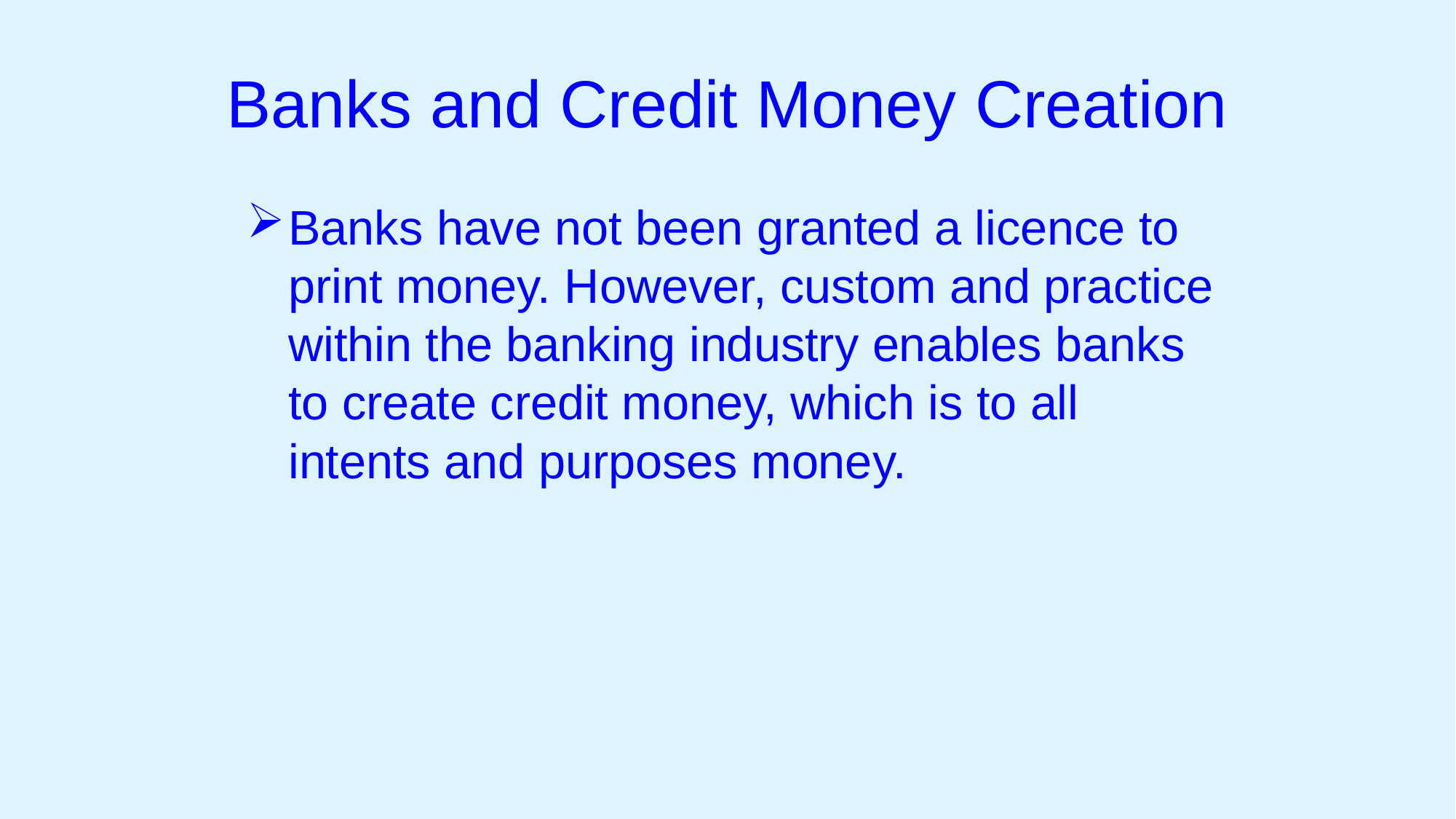

# Banks and Credit Money Creation
Banks have not been granted a licence to print money. However, custom and practice within the banking industry enables banks to create credit money, which is to all intents and purposes money.